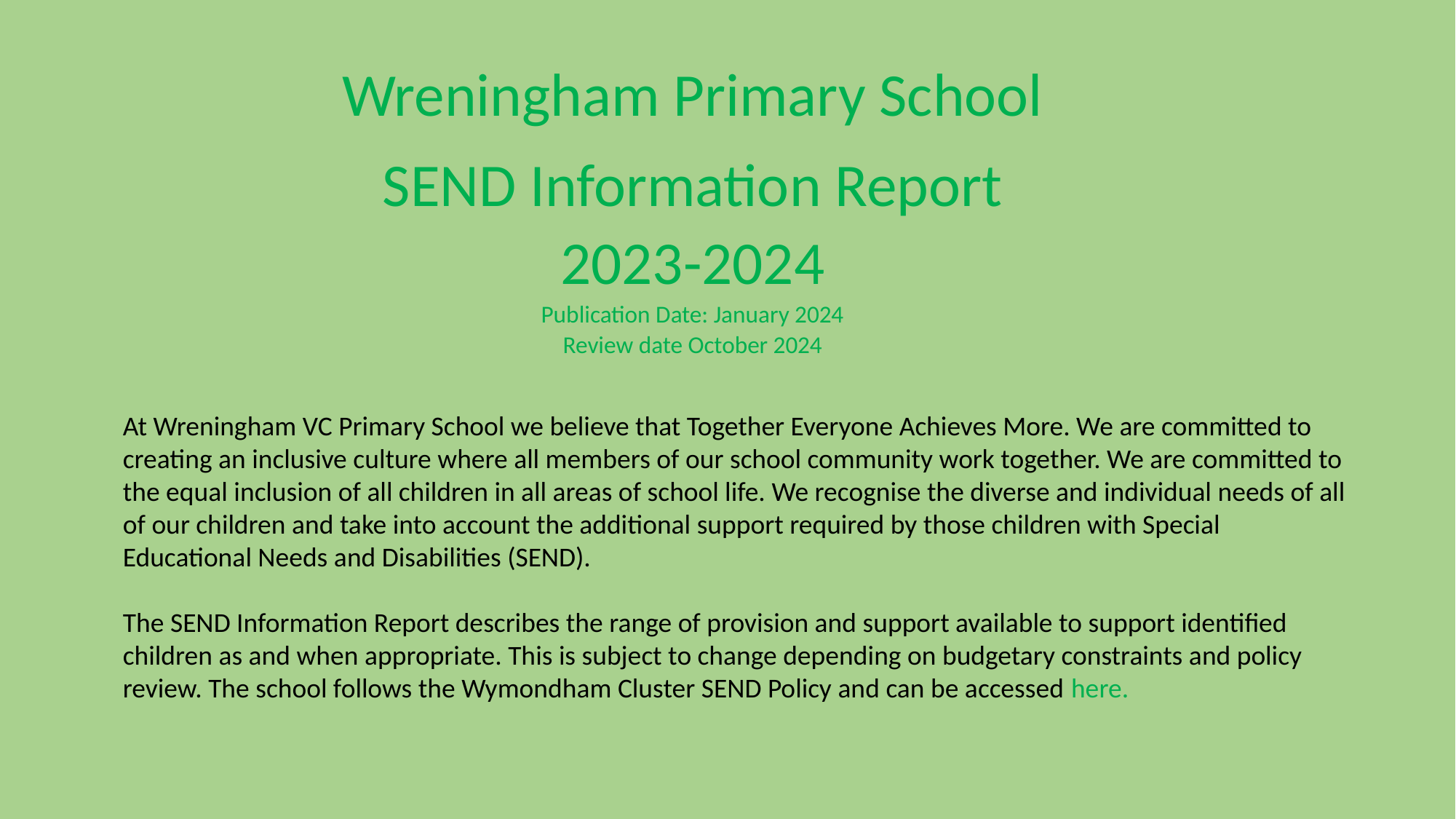

Wreningham Primary School
SEND Information Report 2023-2024
Publication Date: January 2024
Review date October 2024
At Wreningham VC Primary School we believe that Together Everyone Achieves More. We are committed to creating an inclusive culture where all members of our school community work together. We are committed to the equal inclusion of all children in all areas of school life. We recognise the diverse and individual needs of all of our children and take into account the additional support required by those children with Special Educational Needs and Disabilities (SEND).

The SEND Information Report describes the range of provision and support available to support identified children as and when appropriate. This is subject to change depending on budgetary constraints and policy review. The school follows the Wymondham Cluster SEND Policy and can be accessed here.